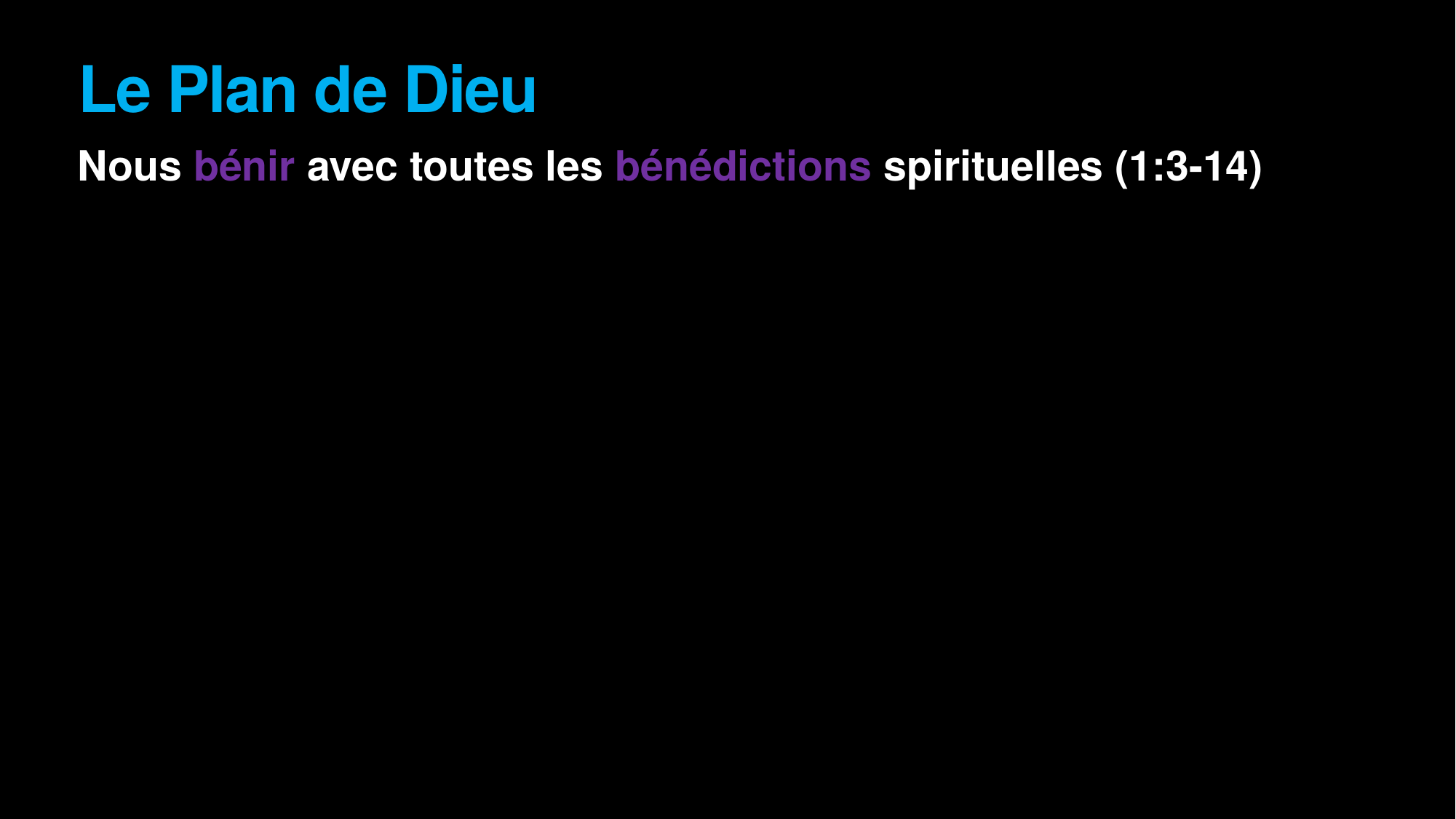

# Le Plan de Dieu
Nous bénir avec toutes les bénédictions spirituelles (1:3-14)